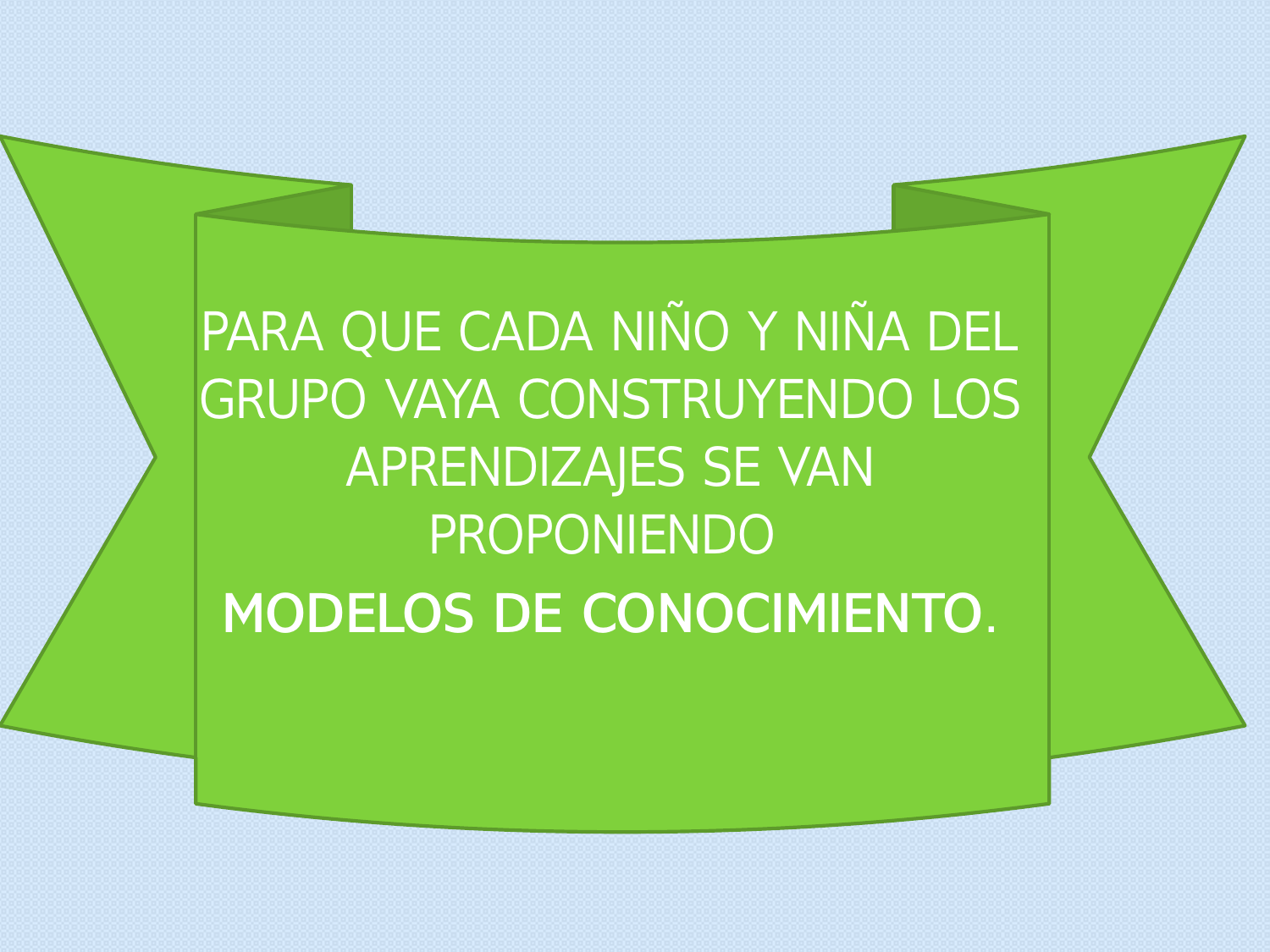

PARA QUE CADA NIÑO Y NIÑA DEL GRUPO VAYA CONSTRUYENDO LOS APRENDIZAJES SE VAN PROPONIENDO
MODELOS DE CONOCIMIENTO.